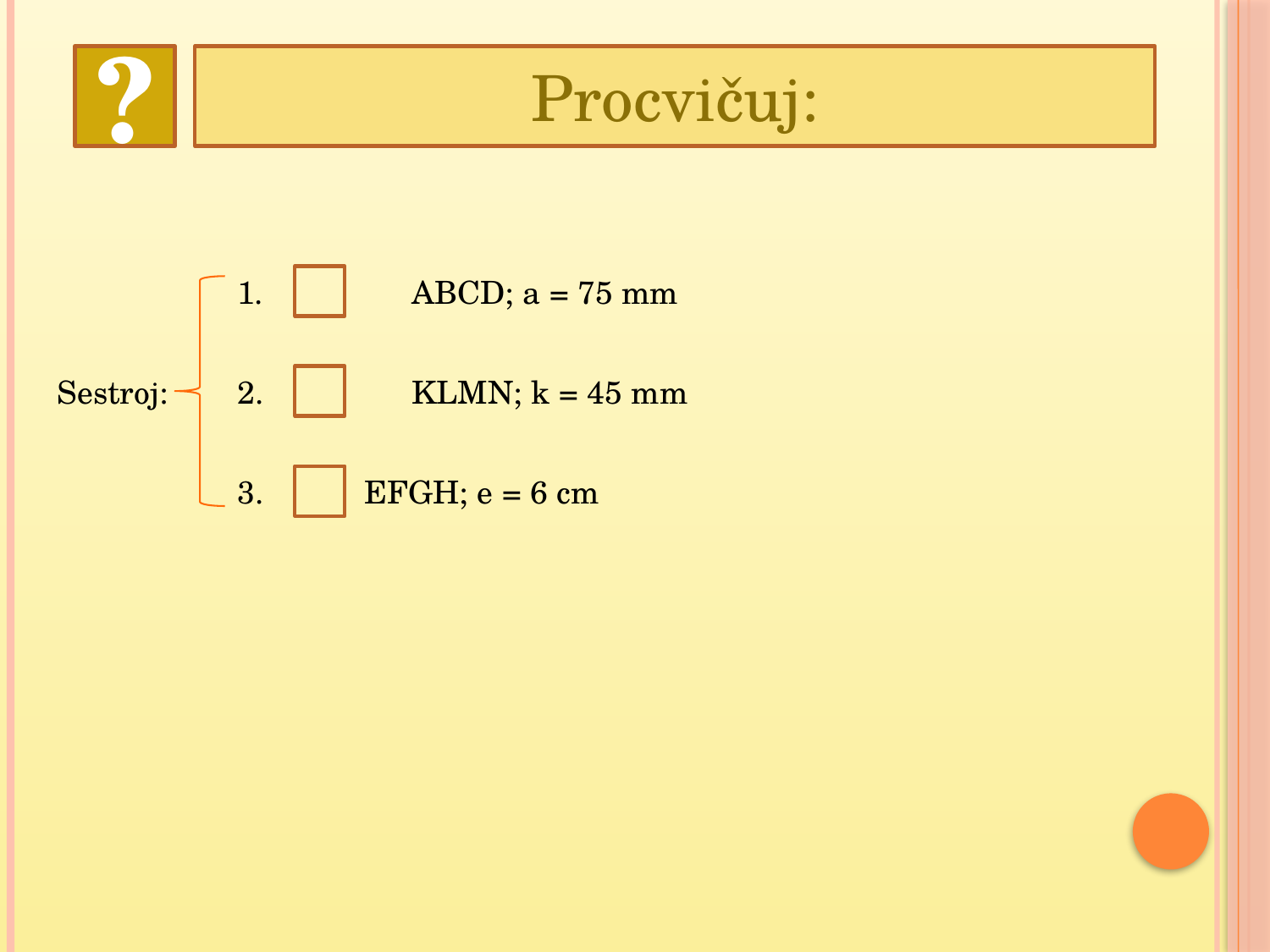

?
Procvičuj:
1.		ABCD; a = 75 mm

Sestroj:
2.		KLMN; k = 45 mm

3.	EFGH; e = 6 cm